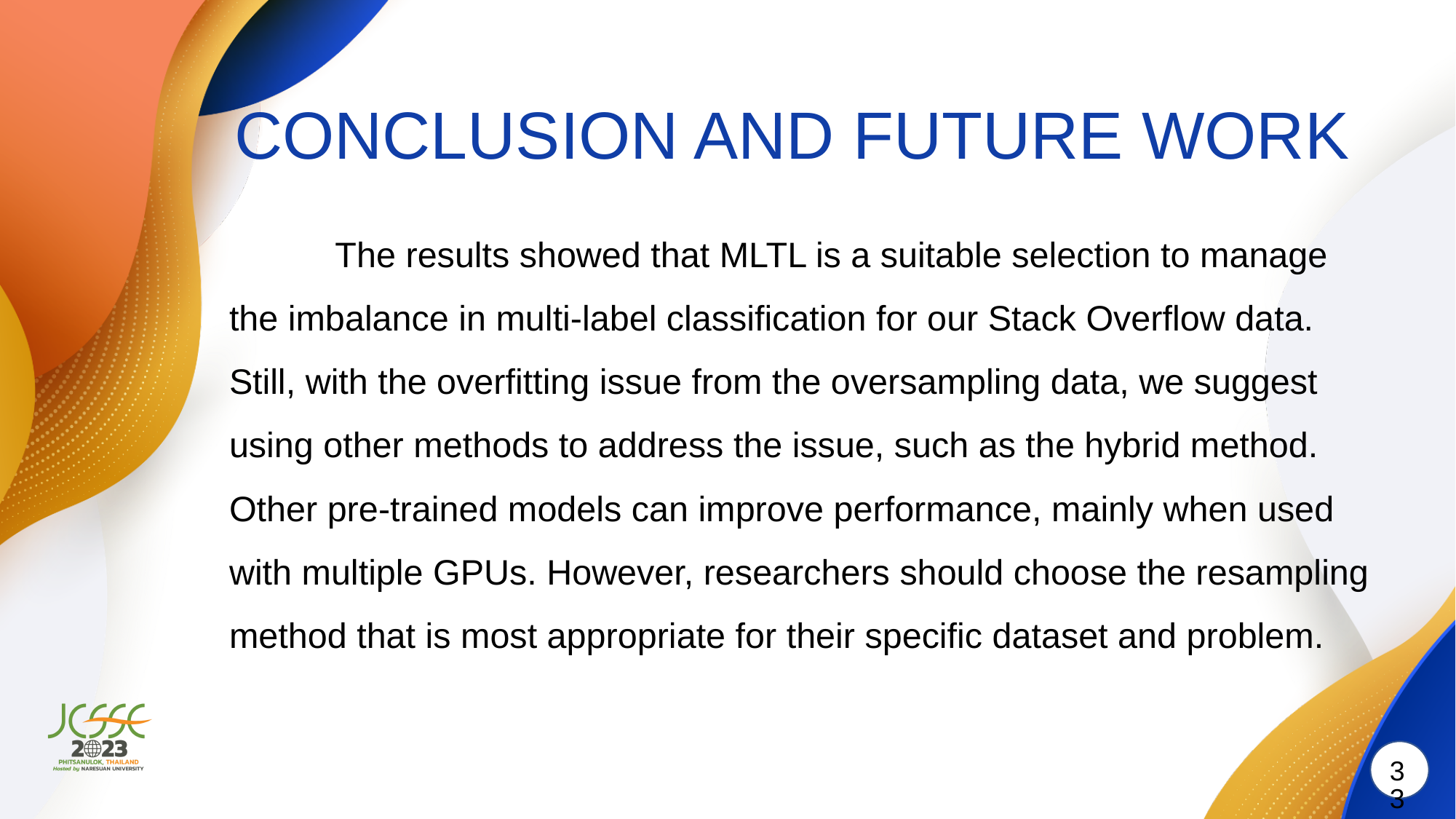

# CONCLUSION AND FUTURE WORK
	The results showed that MLTL is a suitable selection to manage the imbalance in multi-label classification for our Stack Overflow data. Still, with the overfitting issue from the oversampling data, we suggest using other methods to address the issue, such as the hybrid method. Other pre-trained models can improve performance, mainly when used with multiple GPUs. However, researchers should choose the resampling method that is most appropriate for their specific dataset and problem.